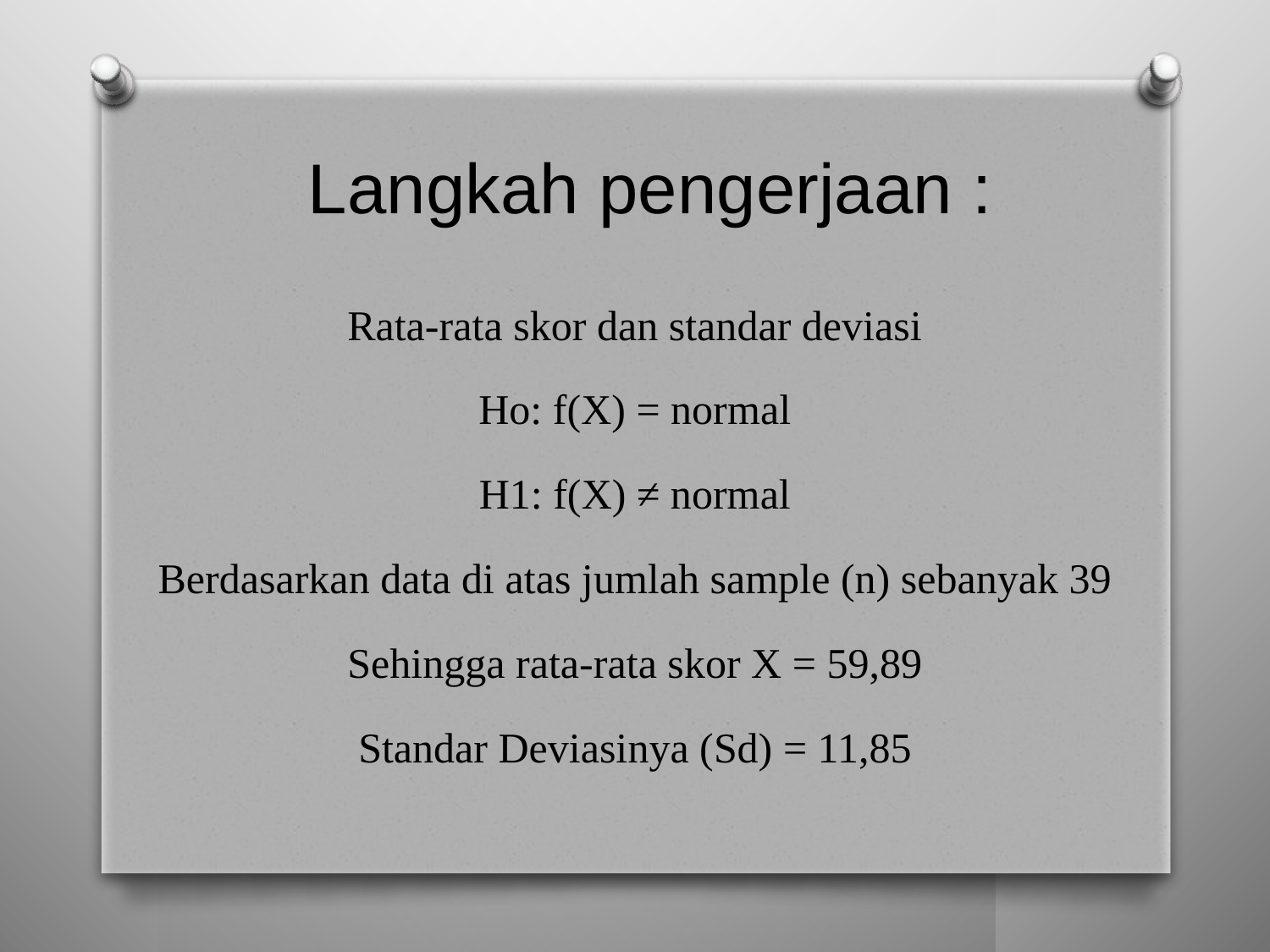

# Langkah pengerjaan :
Rata-rata skor dan standar deviasi
Ho: f(X) = normal
H1: f(X) ≠ normal
Berdasarkan data di atas jumlah sample (n) sebanyak 39
Sehingga rata-rata skor X = 59,89
Standar Deviasinya (Sd) = 11,85